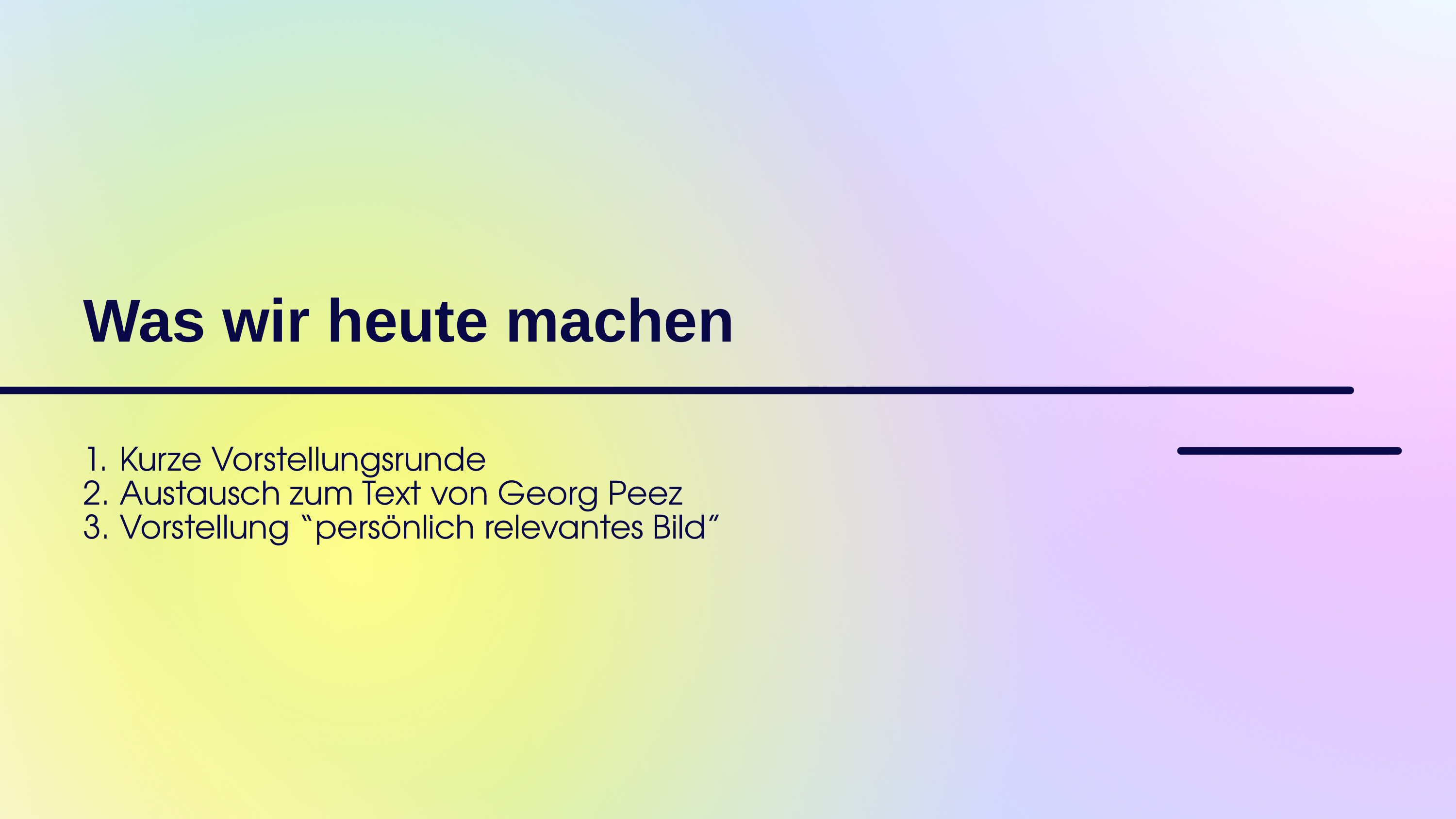

Was wir heute machen

Kurze Vorstellungsrunde
Austausch zum Text von Georg Peez
Vorstellung “persönlich relevantes Bild”